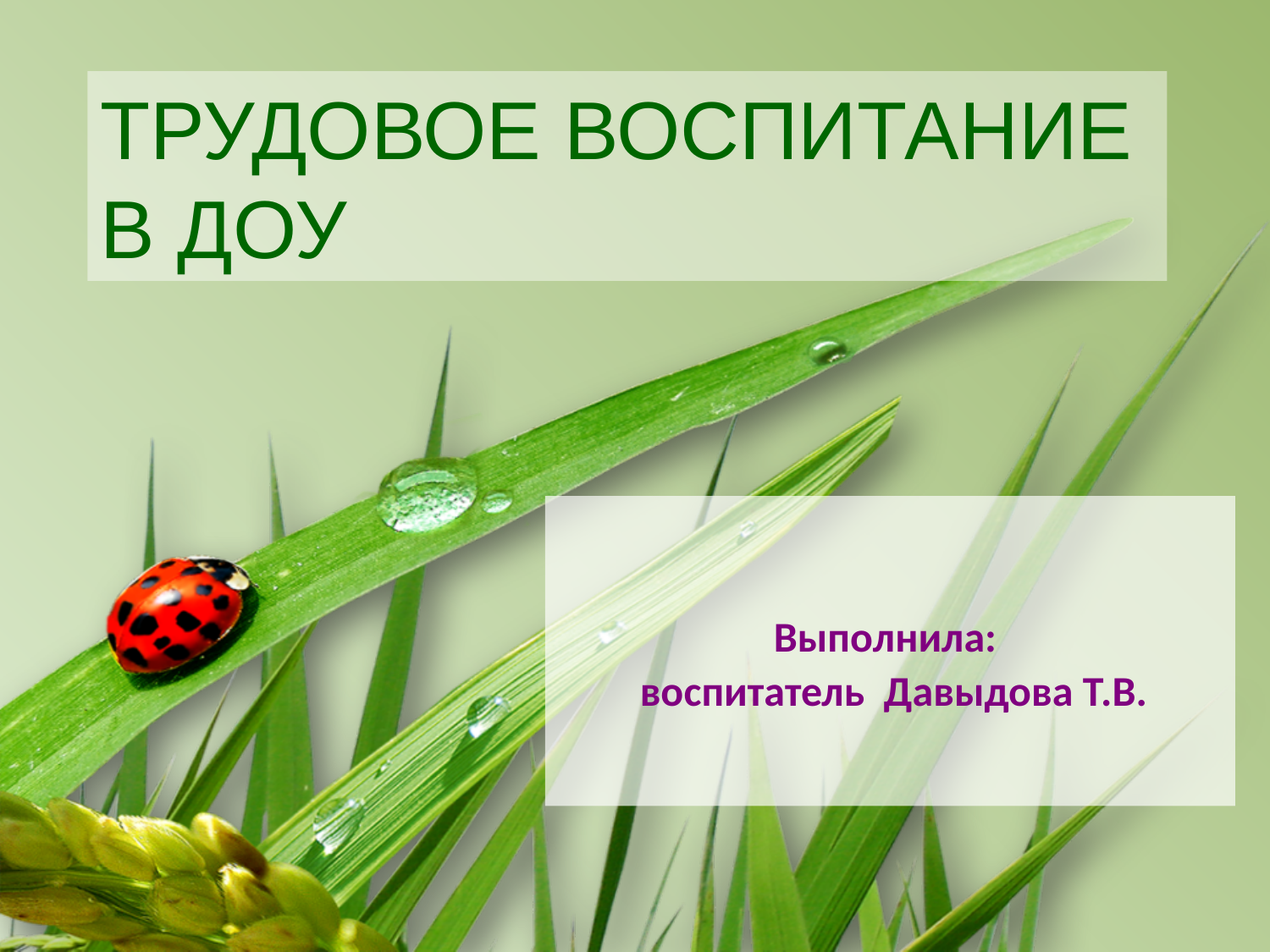

ТРУДОВОЕ ВОСПИТАНИЕ В ДОУ

Выполнила:
  воспитатель  Давыдова Т.В.